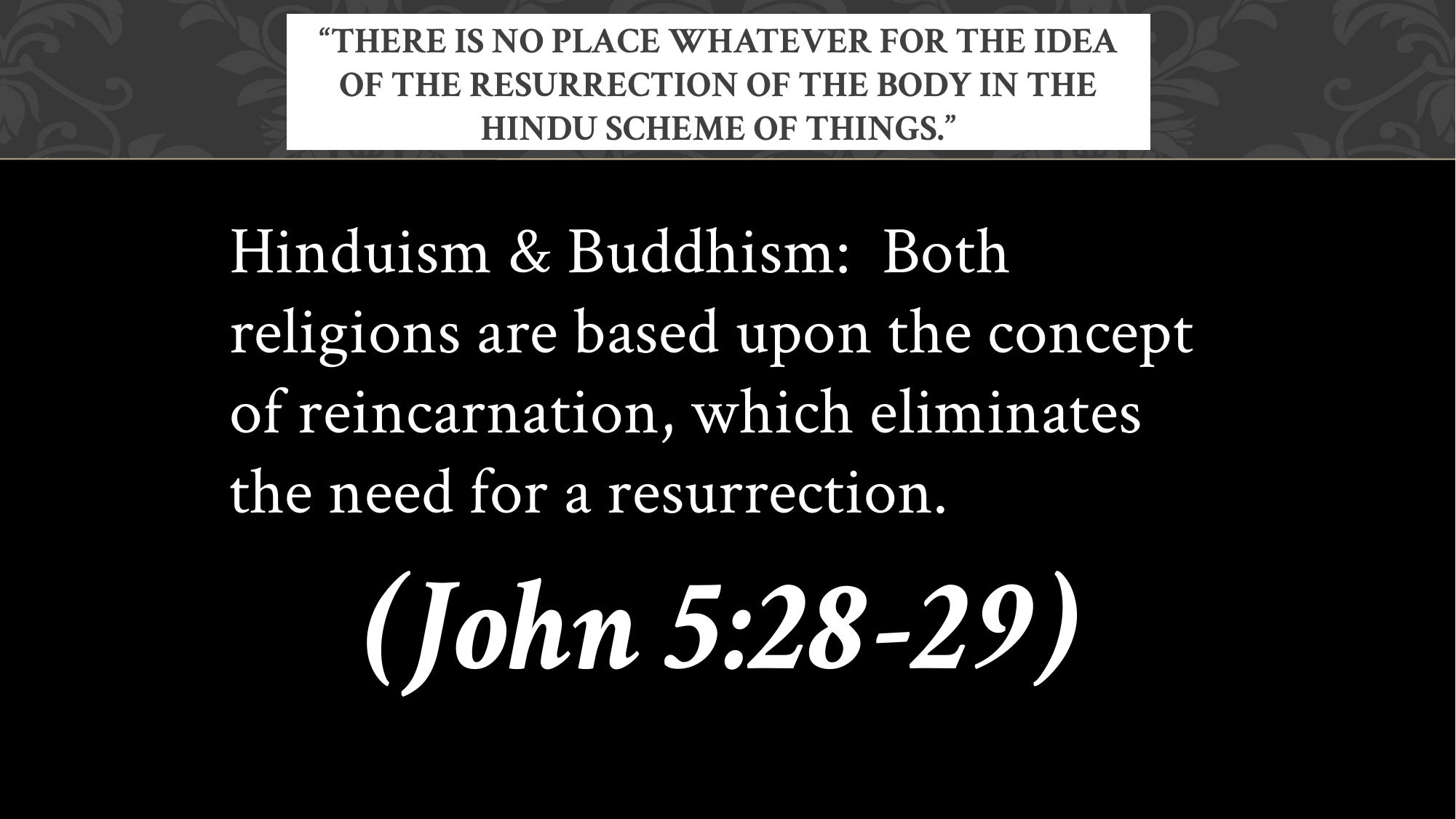

# “There is no place whatever for the idea of the resurrection of the body in the Hindu scheme of things.”
Hinduism & Buddhism:  Both religions are based upon the concept of reincarnation, which eliminates the need for a resurrection.
(John 5:28-29)